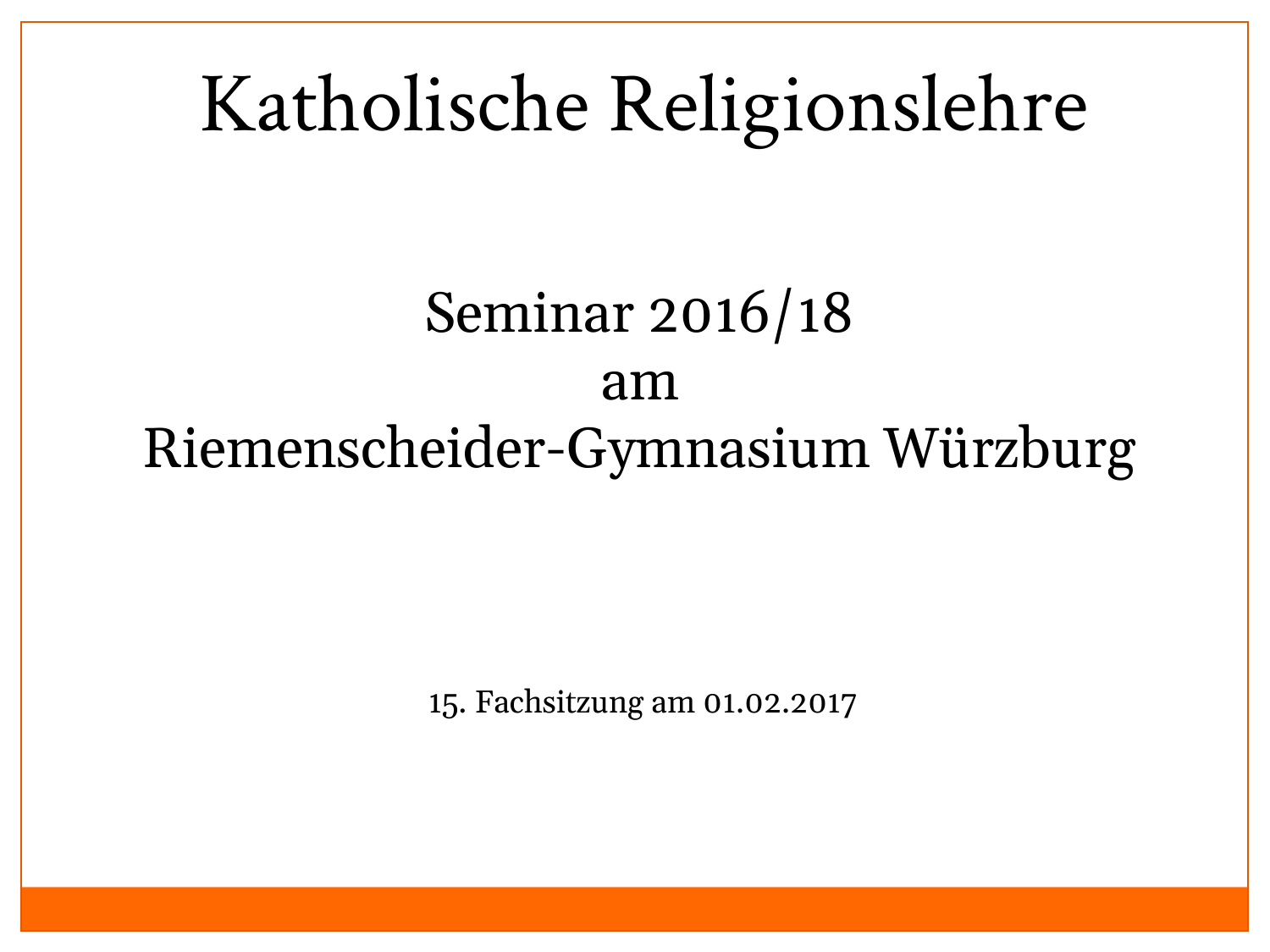

Katholische Religionslehre
Seminar 2016/18
am
Riemenscheider-Gymnasium Würzburg

15. Fachsitzung am 01.02.2017